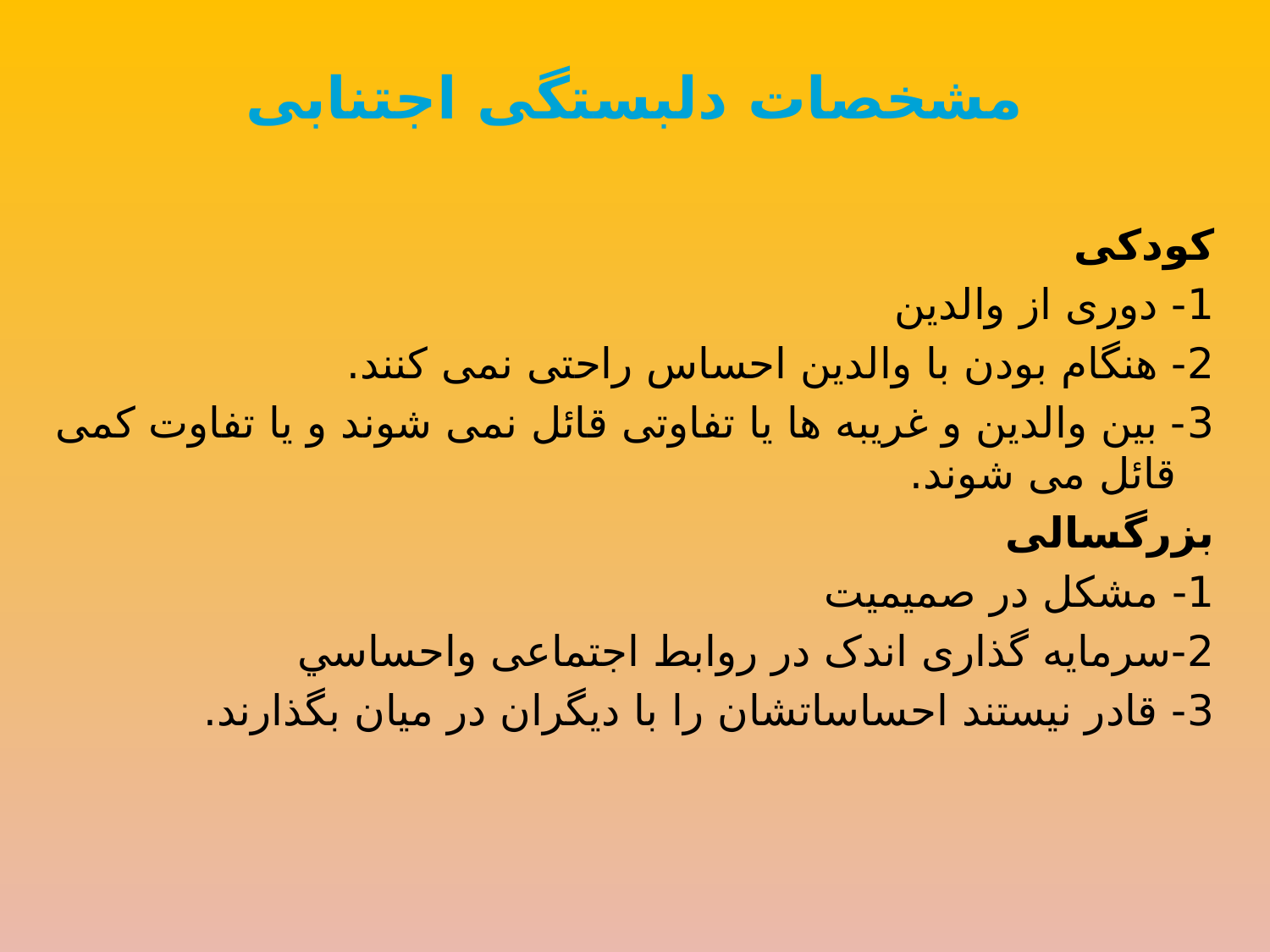

مشخصات دلبستگی اجتنابی
کودکی
1- دوری از والدین
2- هنگام بودن با والدین احساس راحتی نمی کنند.
3- بین والدین و غریبه ها یا تفاوتی قائل نمی شوند و یا تفاوت کمی قائل می شوند.
بزرگسالی
1- مشکل در صمیمیت
2-سرمایه گذاری اندک در روابط اجتماعی واحساسي
3- قادر نیستند احساساتشان را با دیگران در میان بگذارند.